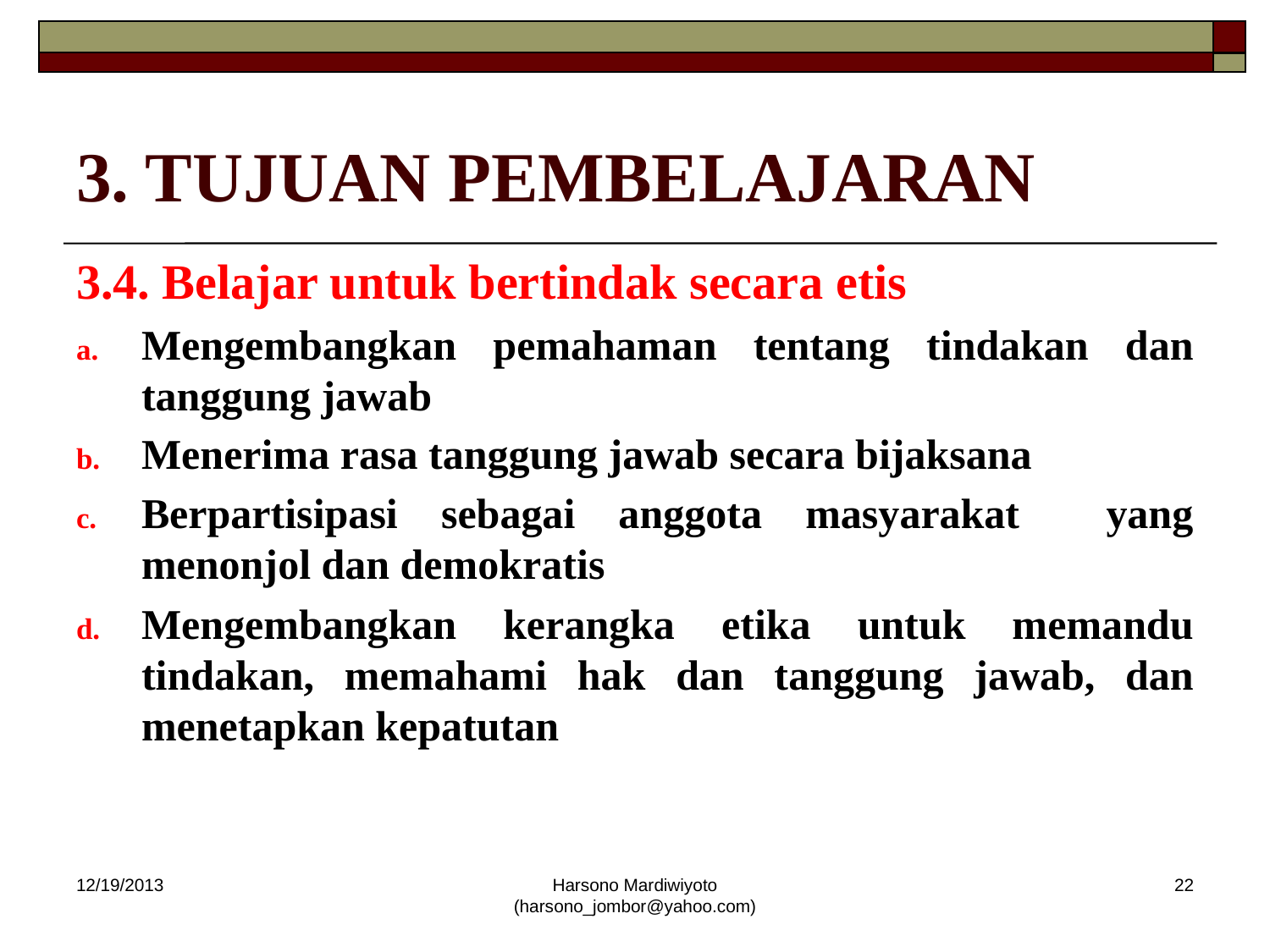

# 3. TUJUAN PEMBELAJARAN
3.4. Belajar untuk bertindak secara etis
Mengembangkan pemahaman tentang tindakan dan tanggung jawab
Menerima rasa tanggung jawab secara bijaksana
Berpartisipasi sebagai anggota masyarakat  yang menonjol dan demokratis
Mengembangkan kerangka etika untuk memandu tindakan, memahami hak dan tanggung jawab, dan menetapkan kepatutan
12/19/2013
Harsono Mardiwiyoto (harsono_jombor@yahoo.com)
22